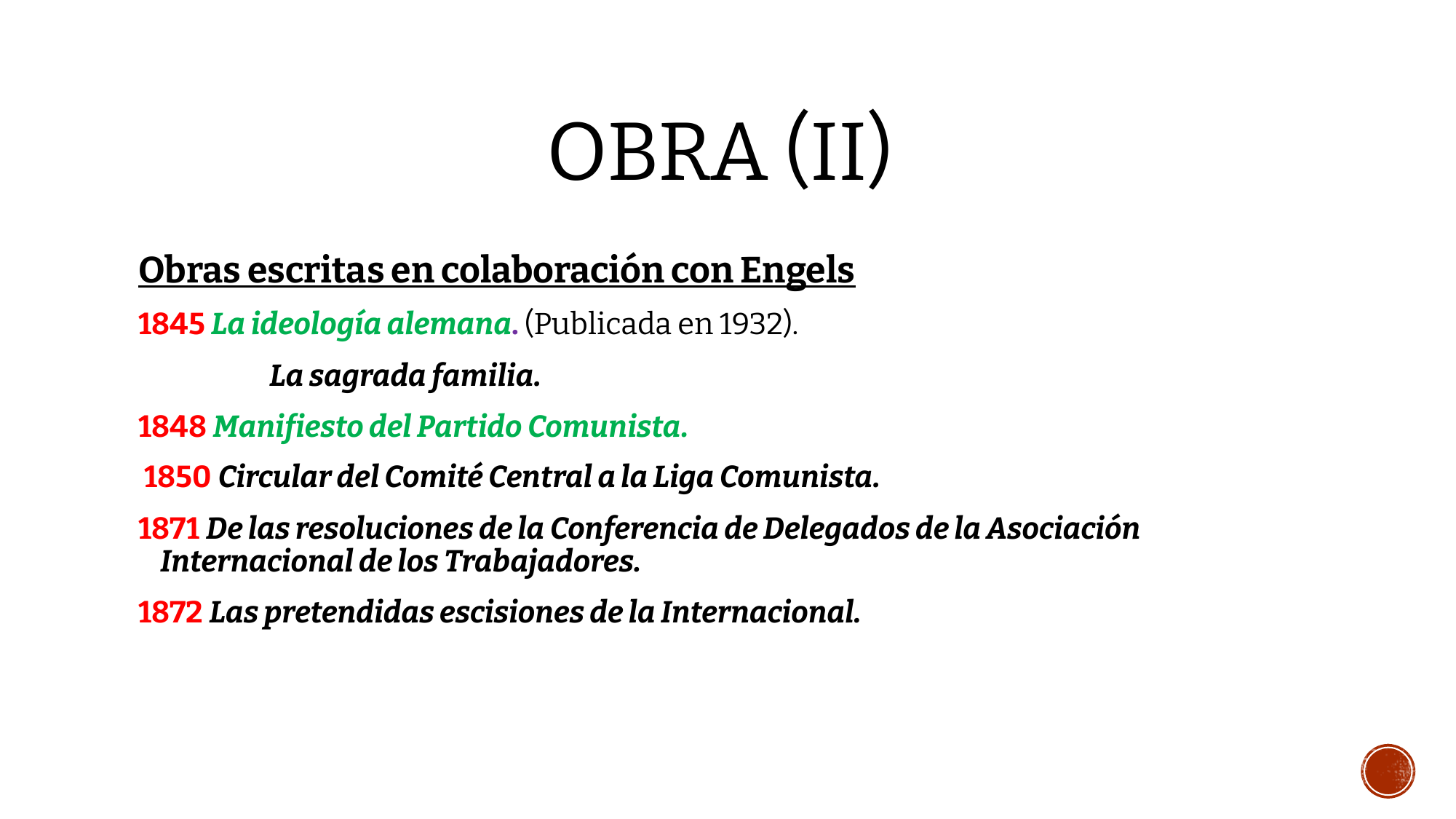

# Obra (II)

Obras escritas en colaboración con Engels
1845 La ideología alemana. (Publicada en 1932).
		La sagrada familia.
1848 Manifiesto del Partido Comunista.
 1850 Circular del Comité Central a la Liga Comunista.
1871 De las resoluciones de la Conferencia de Delegados de la Asociación Internacional de los Trabajadores.
1872 Las pretendidas escisiones de la Internacional.